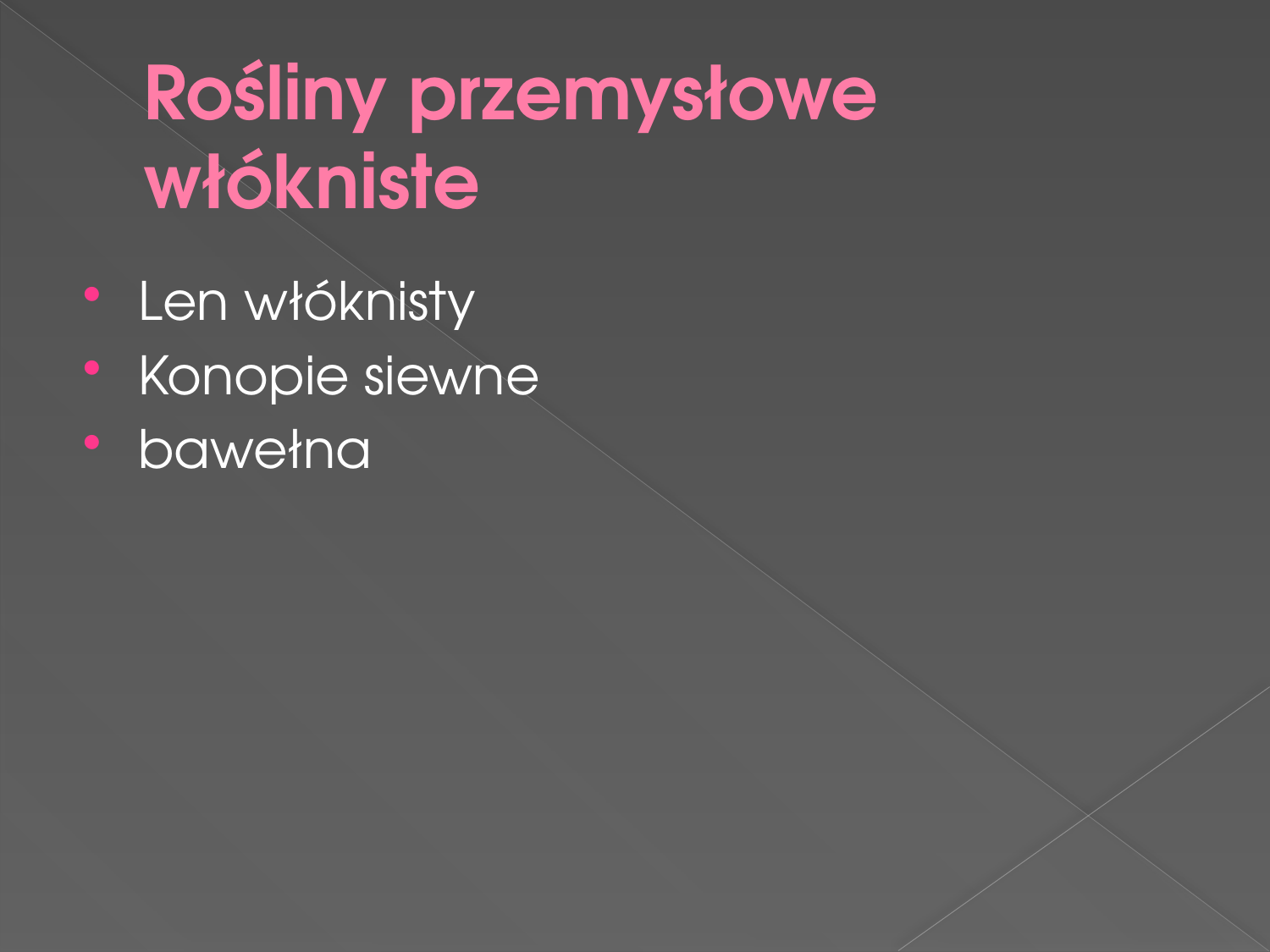

# Rośliny przemysłowe włókniste
Len włóknisty
Konopie siewne
bawełna